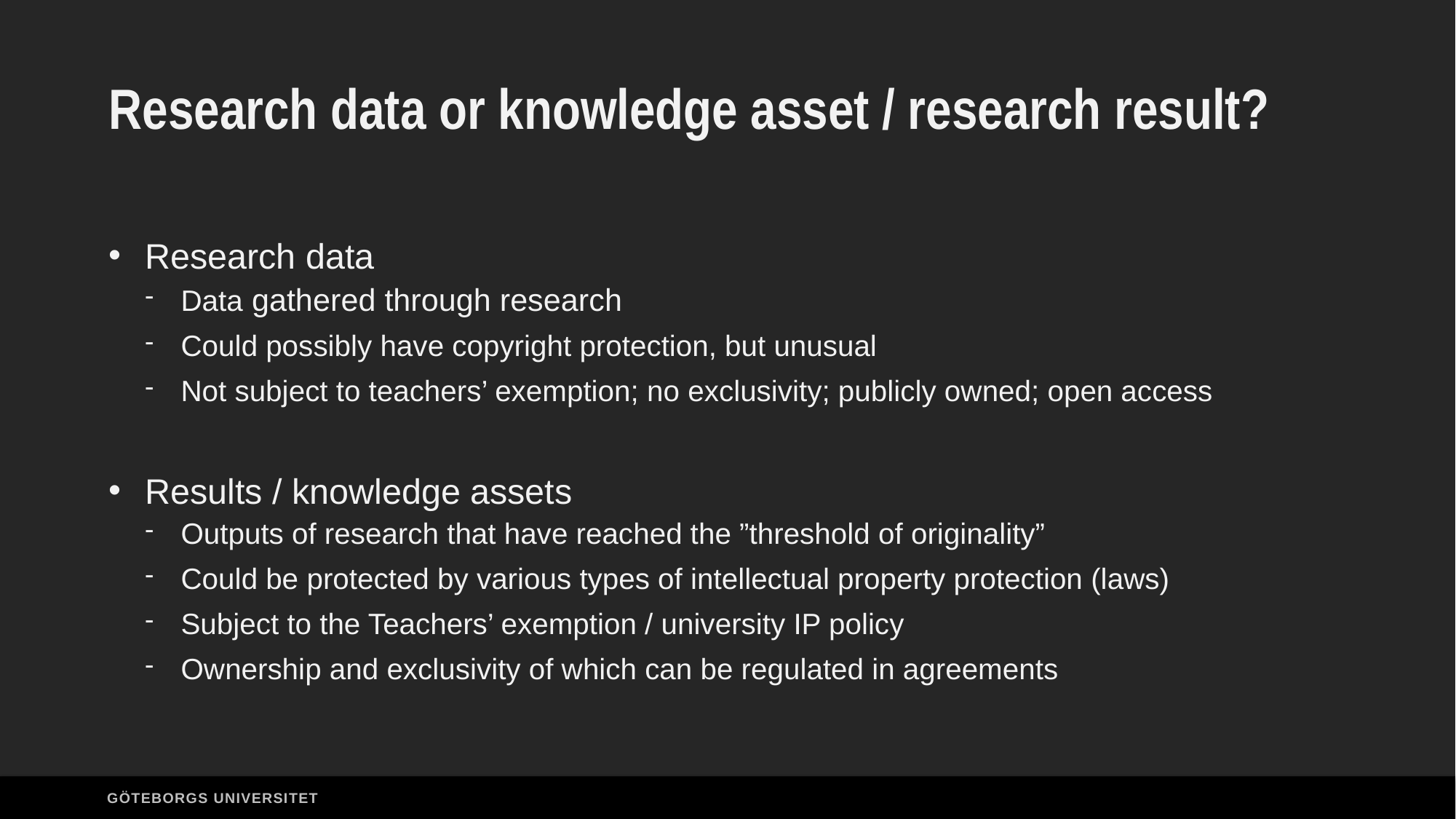

# Research data or knowledge asset / research result?
Research data
Data gathered through research
Could possibly have copyright protection, but unusual
Not subject to teachers’ exemption; no exclusivity; publicly owned; open access
Results / knowledge assets
Outputs of research that have reached the ”threshold of originality”
Could be protected by various types of intellectual property protection (laws)
Subject to the Teachers’ exemption / university IP policy
Ownership and exclusivity of which can be regulated in agreements